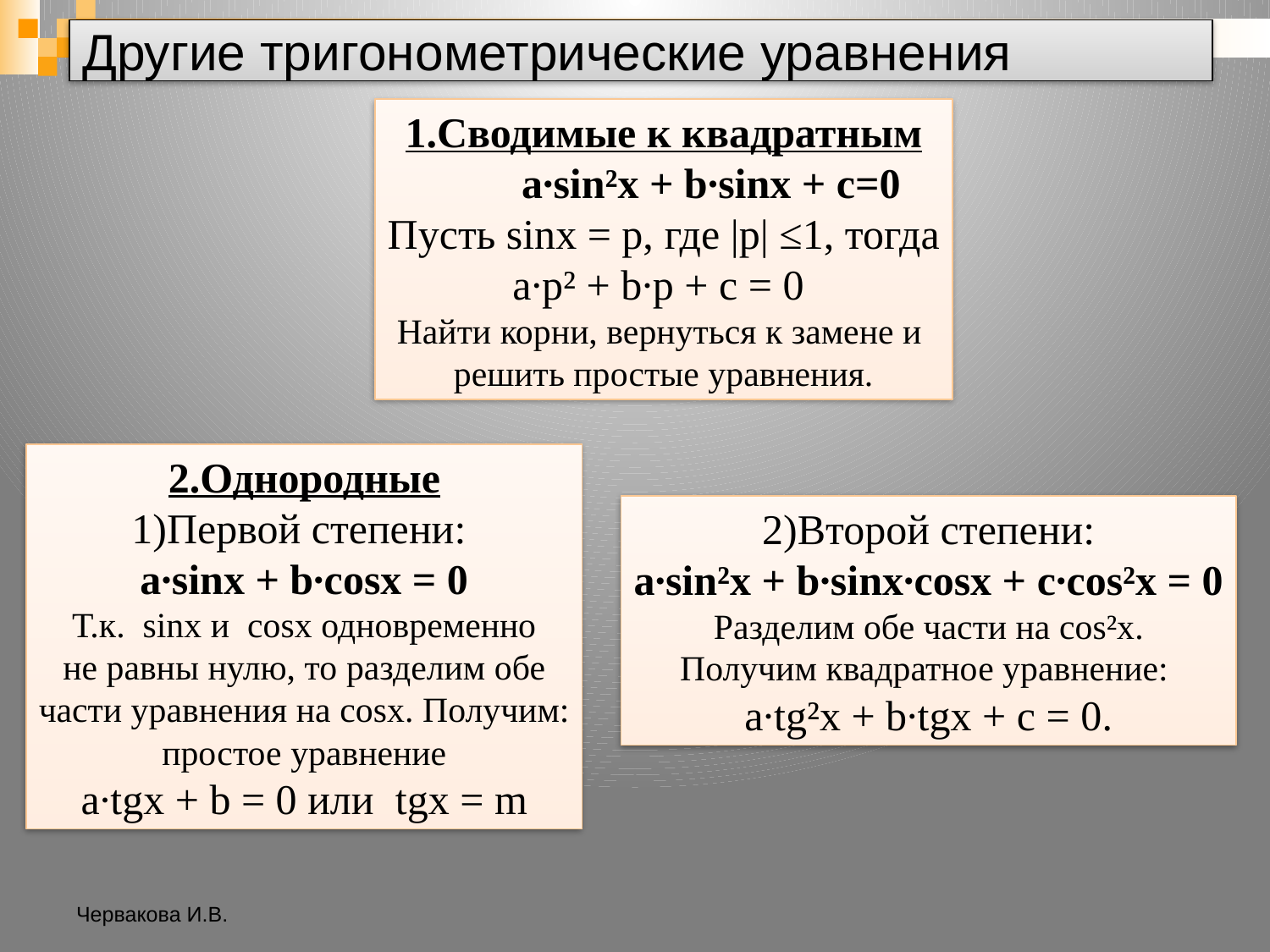

Другие тригонометрические уравнения
1.Сводимые к квадратным
         a∙sin²x + b∙sinx + c=0
Пусть sinx = p, где |p| ≤1, тогда
a∙p² + b∙p + c = 0
Найти корни, вернуться к замене и
решить простые уравнения.
2.Однородные
1)Первой степени:
a∙sinx + b∙cosx = 0
Т.к.  sinx и  cosx одновременно
не равны нулю, то разделим обе
части уравнения на cosx. Получим:
простое уравнение
a∙tgx + b = 0 или  tgx = m
2)Второй степени:
a∙sin²x + b∙sinx∙cosx + c∙cos²x = 0
Разделим обе части на cos²x.
Получим квадратное уравнение:
a∙tg²x + b∙tgx + c = 0.
Червакова И.В.